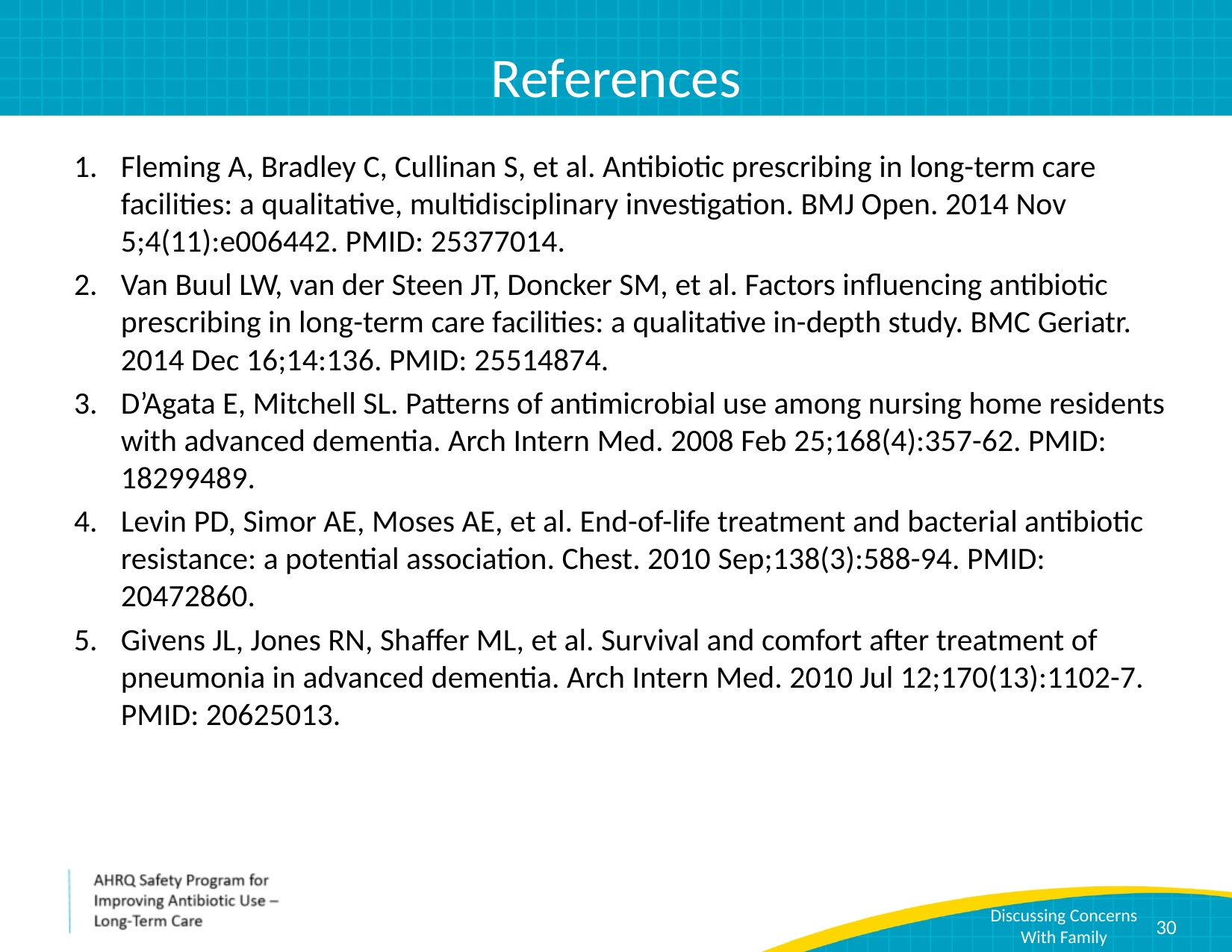

# References
Fleming A, Bradley C, Cullinan S, et al. Antibiotic prescribing in long-term care facilities: a qualitative, multidisciplinary investigation. BMJ Open. 2014 Nov 5;4(11):e006442. PMID: 25377014.
Van Buul LW, van der Steen JT, Doncker SM, et al. Factors influencing antibiotic prescribing in long-term care facilities: a qualitative in-depth study. BMC Geriatr. 2014 Dec 16;14:136. PMID: 25514874.
D’Agata E, Mitchell SL. Patterns of antimicrobial use among nursing home residents with advanced dementia. Arch Intern Med. 2008 Feb 25;168(4):357-62. PMID: 18299489.
Levin PD, Simor AE, Moses AE, et al. End-of-life treatment and bacterial antibiotic resistance: a potential association. Chest. 2010 Sep;138(3):588-94. PMID: 20472860.
Givens JL, Jones RN, Shaffer ML, et al. Survival and comfort after treatment of pneumonia in advanced dementia. Arch Intern Med. 2010 Jul 12;170(13):1102-7. PMID: 20625013.

30